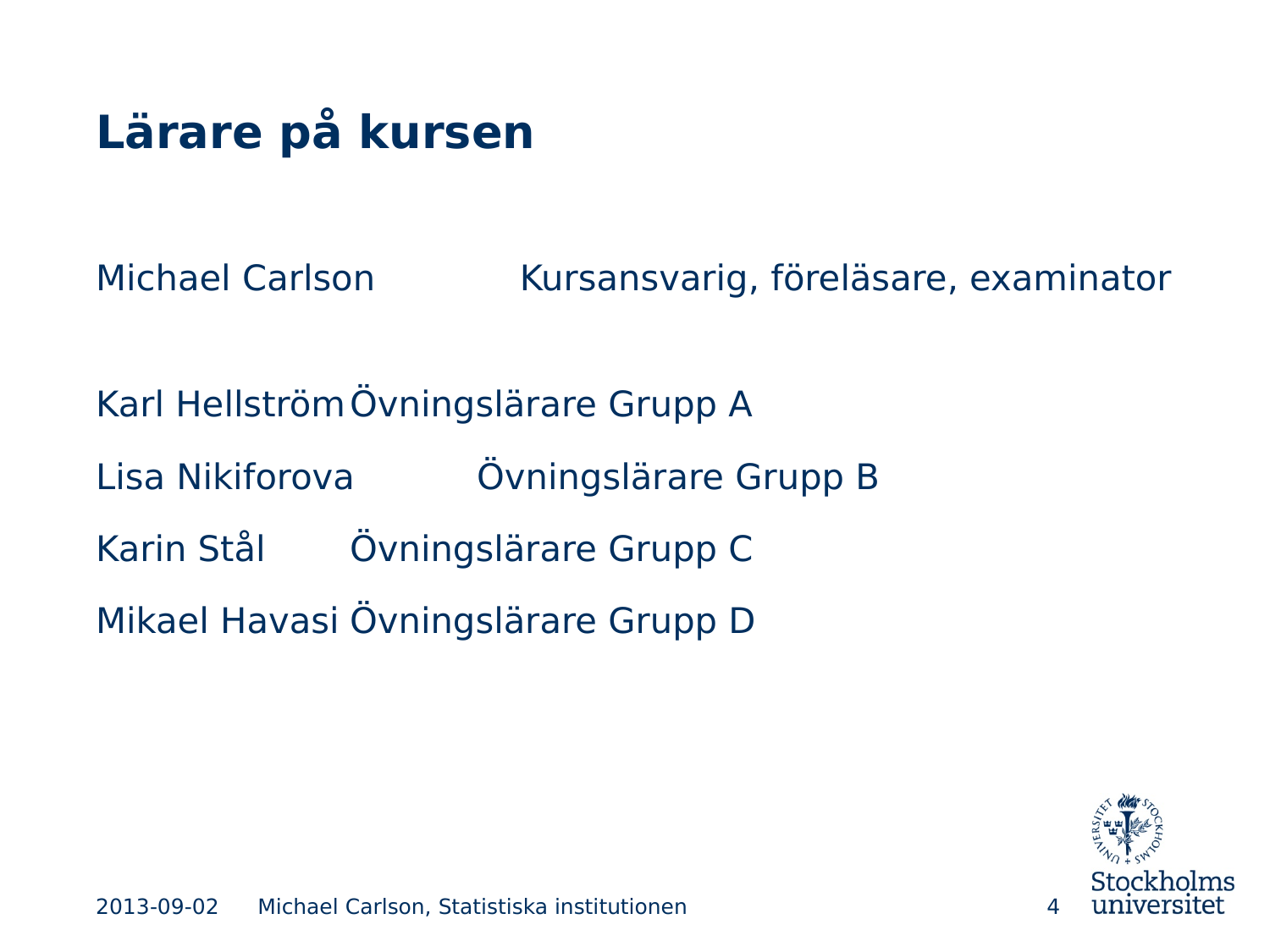

# Lärare på kursen

Michael Carlson	Kursansvarig, föreläsare, examinator

Karl Hellström	Övningslärare Grupp A
Lisa Nikiforova	Övningslärare Grupp B
Karin Stål	Övningslärare Grupp C
Mikael Havasi	Övningslärare Grupp D

2013-09-02
Michael Carlson, Statistiska institutionen
4